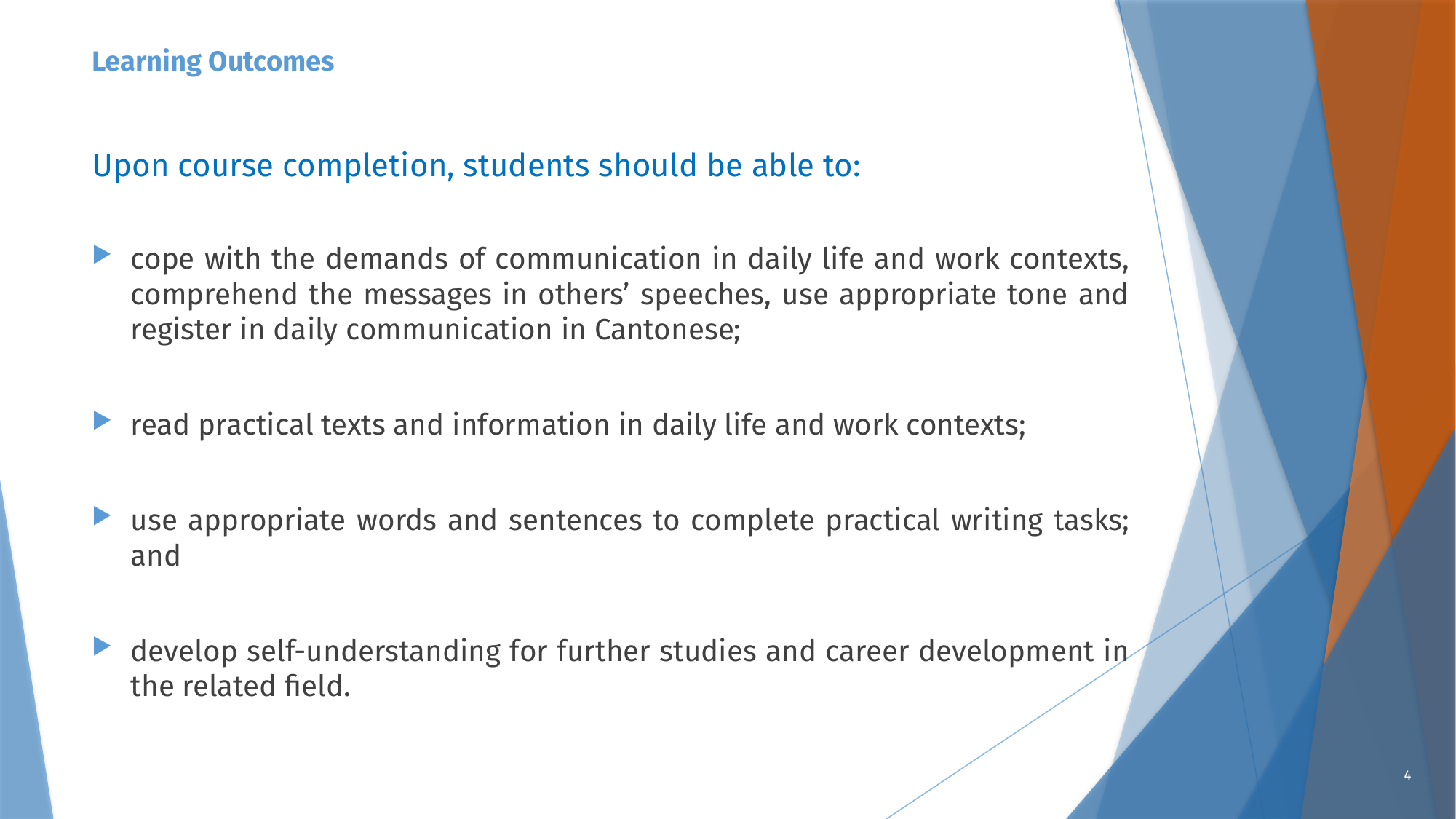

# Learning Outcomes
Upon course completion, students should be able to:

cope with the demands of communication in daily life and work contexts, comprehend the messages in others’ speeches, use appropriate tone and register in daily communication in Cantonese;

read practical texts and information in daily life and work contexts;

use appropriate words and sentences to complete practical writing tasks; and

develop self-understanding for further studies and career development in the related field.

4